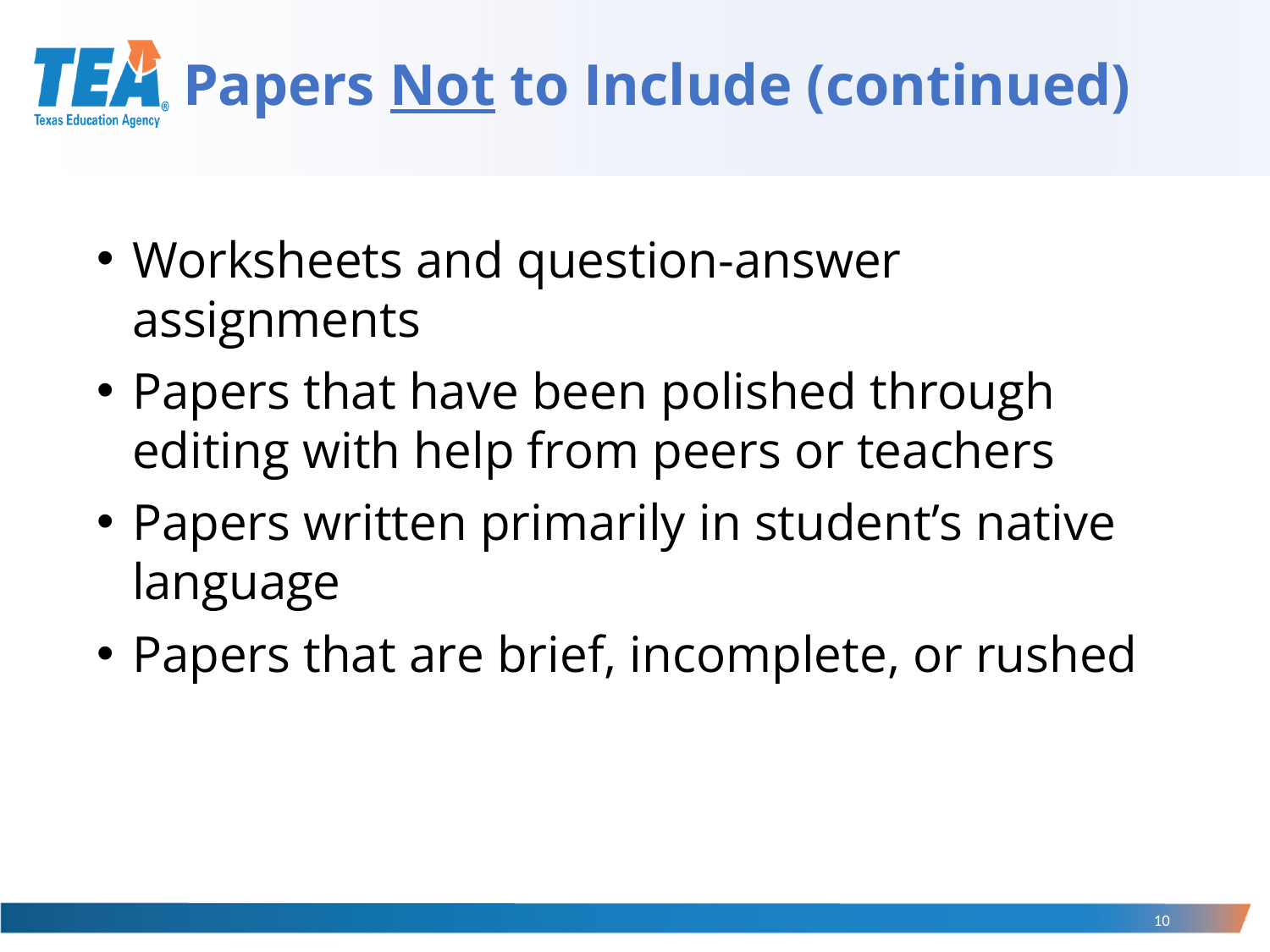

# Papers Not to Include (continued)
Worksheets and question-answer assignments
Papers that have been polished through editing with help from peers or teachers
Papers written primarily in student’s native language
Papers that are brief, incomplete, or rushed
10